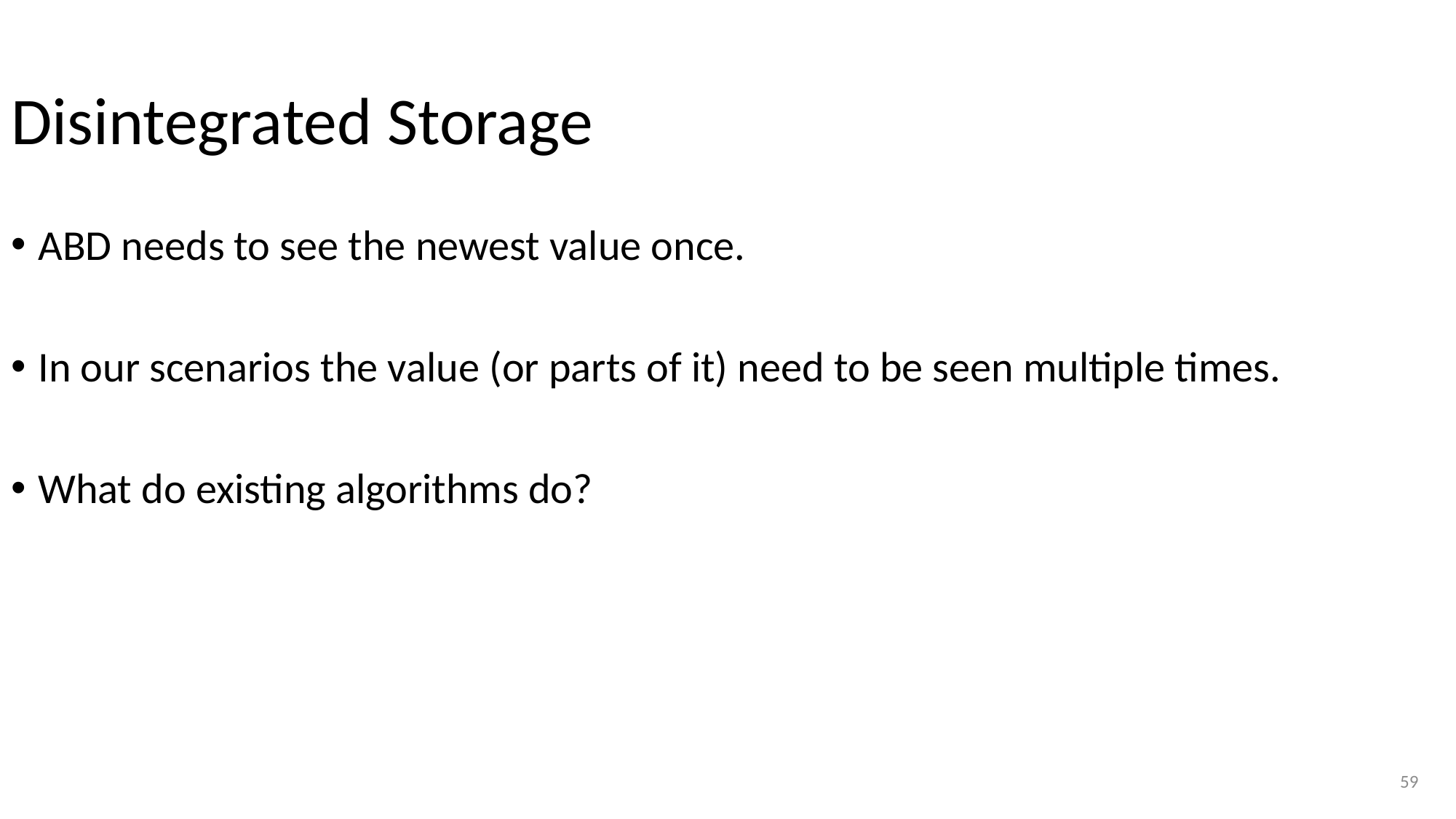

# Disintegrated Storage
ABD needs to see the newest value once.

In our scenarios the value (or parts of it) need to be seen multiple times.

What do existing algorithms do?
59